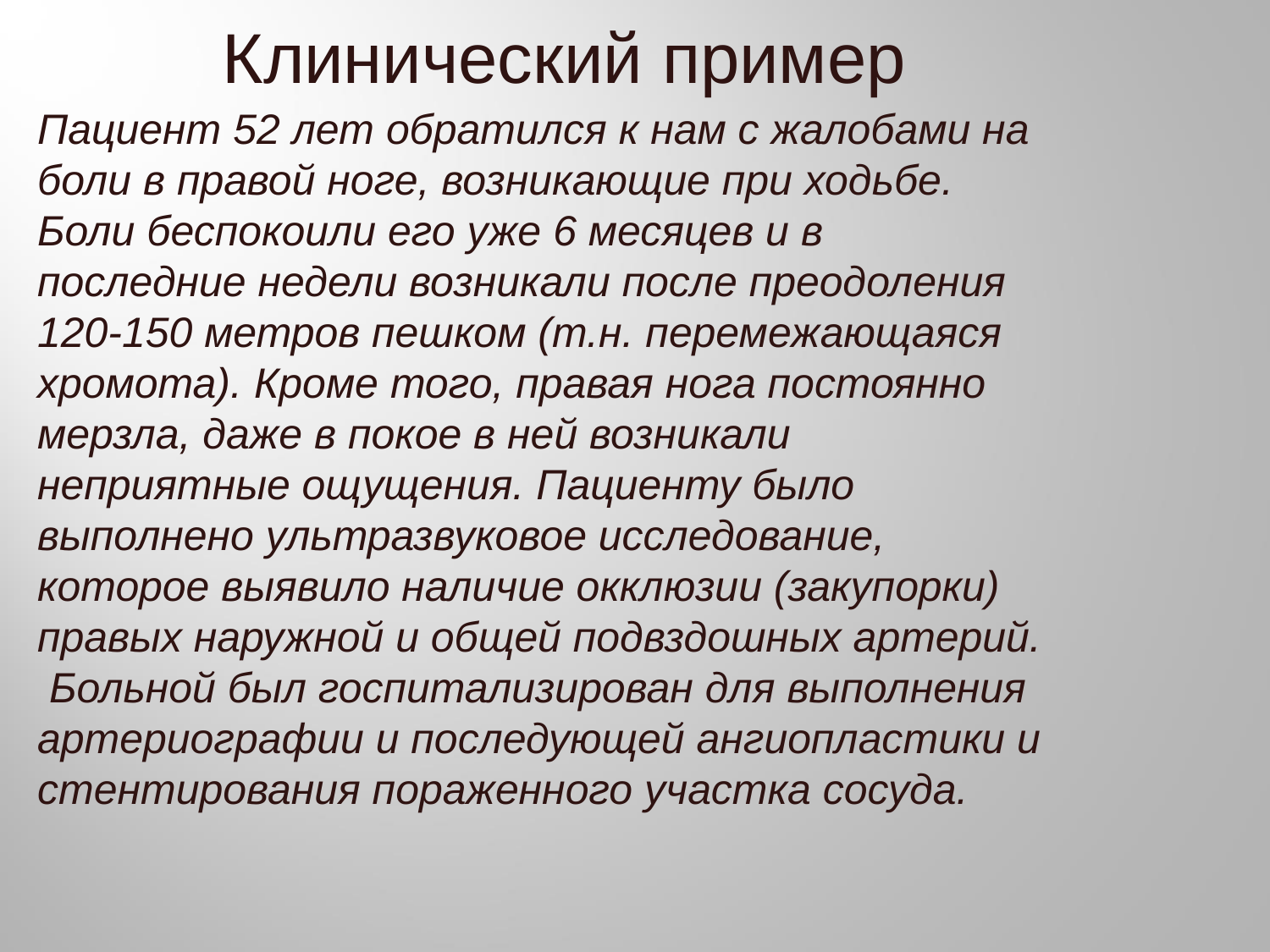

# Клинический пример
Пациент 52 лет обратился к нам с жалобами на боли в правой ноге, возникающие при ходьбе. Боли беспокоили его уже 6 месяцев и в последние недели возникали после преодоления 120-150 метров пешком (т.н. перемежающаяся хромота). Кроме того, правая нога постоянно мерзла, даже в покое в ней возникали неприятные ощущения. Пациенту было выполнено ультразвуковое исследование, которое выявило наличие окклюзии (закупорки) правых наружной и общей подвздошных артерий.
 Больной был госпитализирован для выполнения артериографии и последующей ангиопластики и стентирования пораженного участка сосуда.